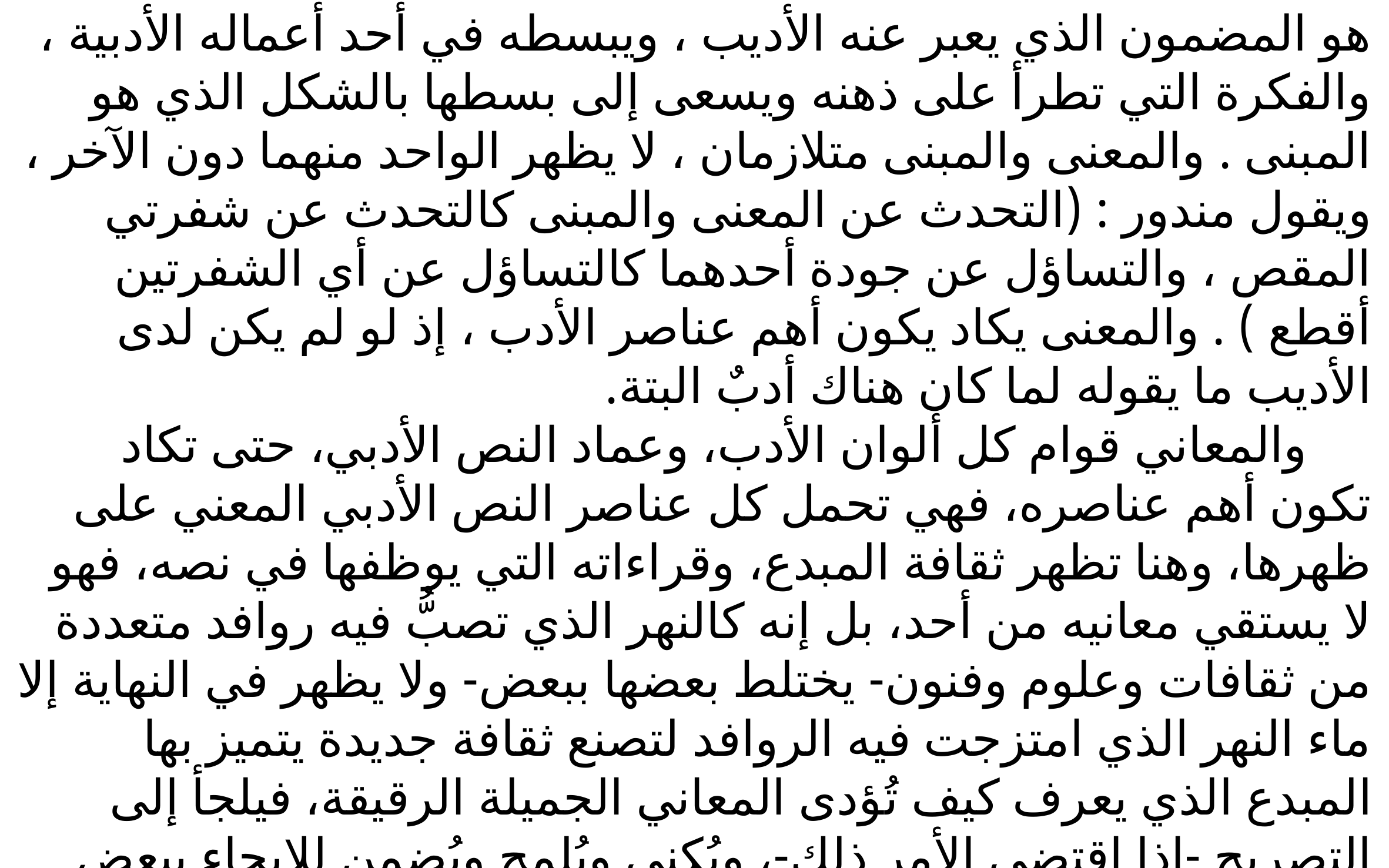

# 3 - المعنى : هو المضمون الذي يعبر عنه الأديب ، ويبسطه في أحد أعماله الأدبية ، والفكرة التي تطرأ على ذهنه ويسعى إلى بسطها بالشكل الذي هو المبنى . والمعنى والمبنى متلازمان ، لا يظهر الواحد منهما دون الآخر ، ويقول مندور : (التحدث عن المعنى والمبنى كالتحدث عن شفرتي المقص ، والتساؤل عن جودة أحدهما كالتساؤل عن أي الشفرتين أقطع ) . والمعنى يكاد يكون أهم عناصر الأدب ، إذ لو لم يكن لدى الأديب ما يقوله لما كان هناك أدبٌ البتة. والمعاني قوام كل ألوان الأدب، وعماد النص الأدبي، حتى تكاد تكون أهم عناصره، فهي تحمل كل عناصر النص الأدبي المعني على ظهرها، وهنا تظهر ثقافة المبدع، وقراءاته التي يوظفها في نصه، فهو لا يستقي معانيه من أحد، بل إنه كالنهر الذي تصبُّ فيه روافد متعددة من ثقافات وعلوم وفنون- يختلط بعضها ببعض- ولا يظهر في النهاية إلا ماء النهر الذي امتزجت فيه الروافد لتصنع ثقافة جديدة يتميز بها المبدع الذي يعرف كيف تُؤدى المعاني الجميلة الرقيقة، فيلجأ إلى التصريح -إذا اقتضى الأمر ذلك-، ويُكني ويُلمح ويُضمن للإيحاء ببعض المعاني مراعياً مقتضى الحال في بلاغته وإبداعه.